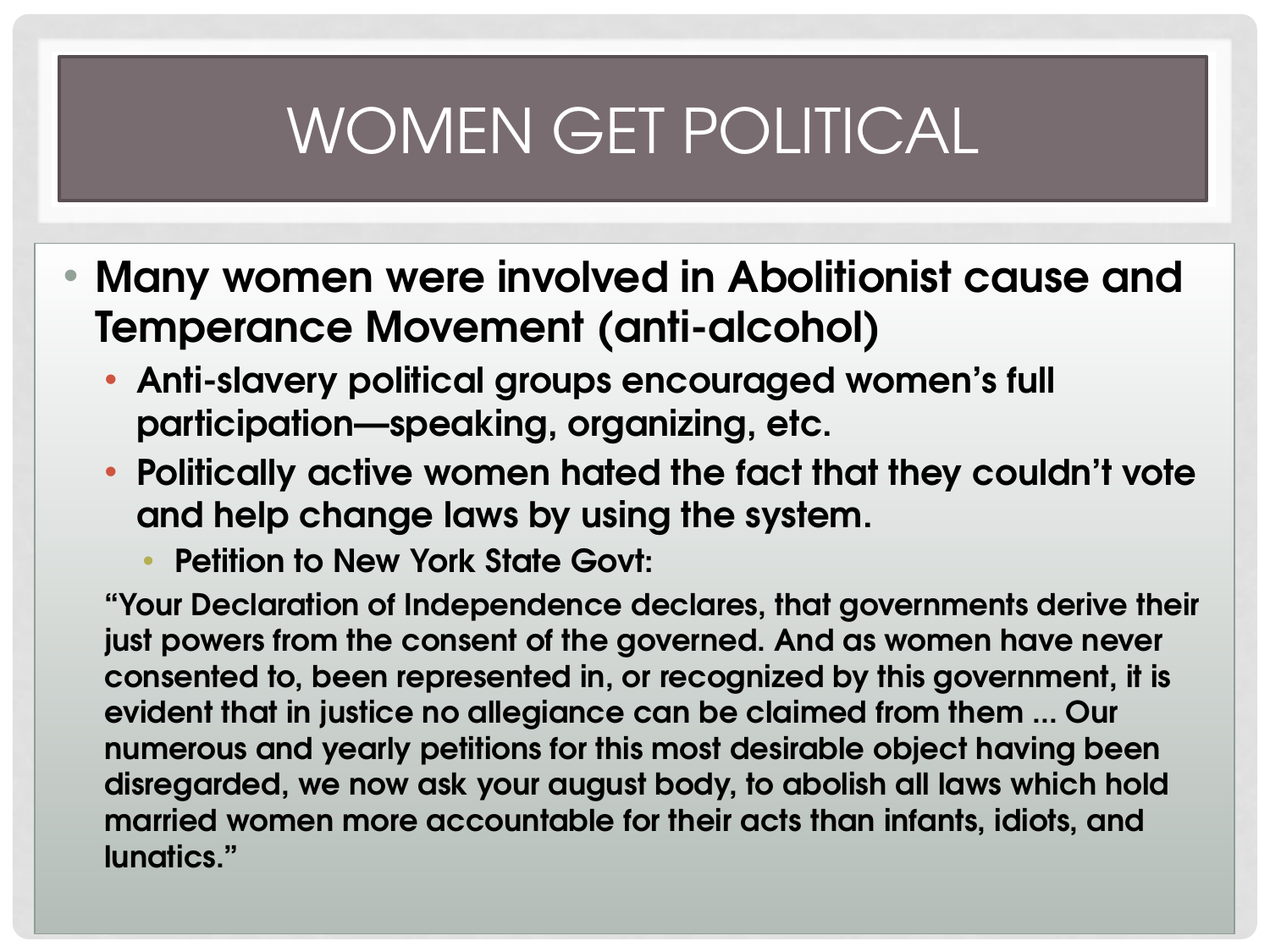

# women get political
Many women were involved in Abolitionist cause and Temperance Movement (anti-alcohol)
Anti-slavery political groups encouraged women’s full participation—speaking, organizing, etc.
Politically active women hated the fact that they couldn’t vote and help change laws by using the system.
Petition to New York State Govt:
“Your Declaration of Independence declares, that governments derive their just powers from the consent of the governed. And as women have never consented to, been represented in, or recognized by this government, it is evident that in justice no allegiance can be claimed from them ... Our numerous and yearly petitions for this most desirable object having been disregarded, we now ask your august body, to abolish all laws which hold married women more accountable for their acts than infants, idiots, and lunatics.”